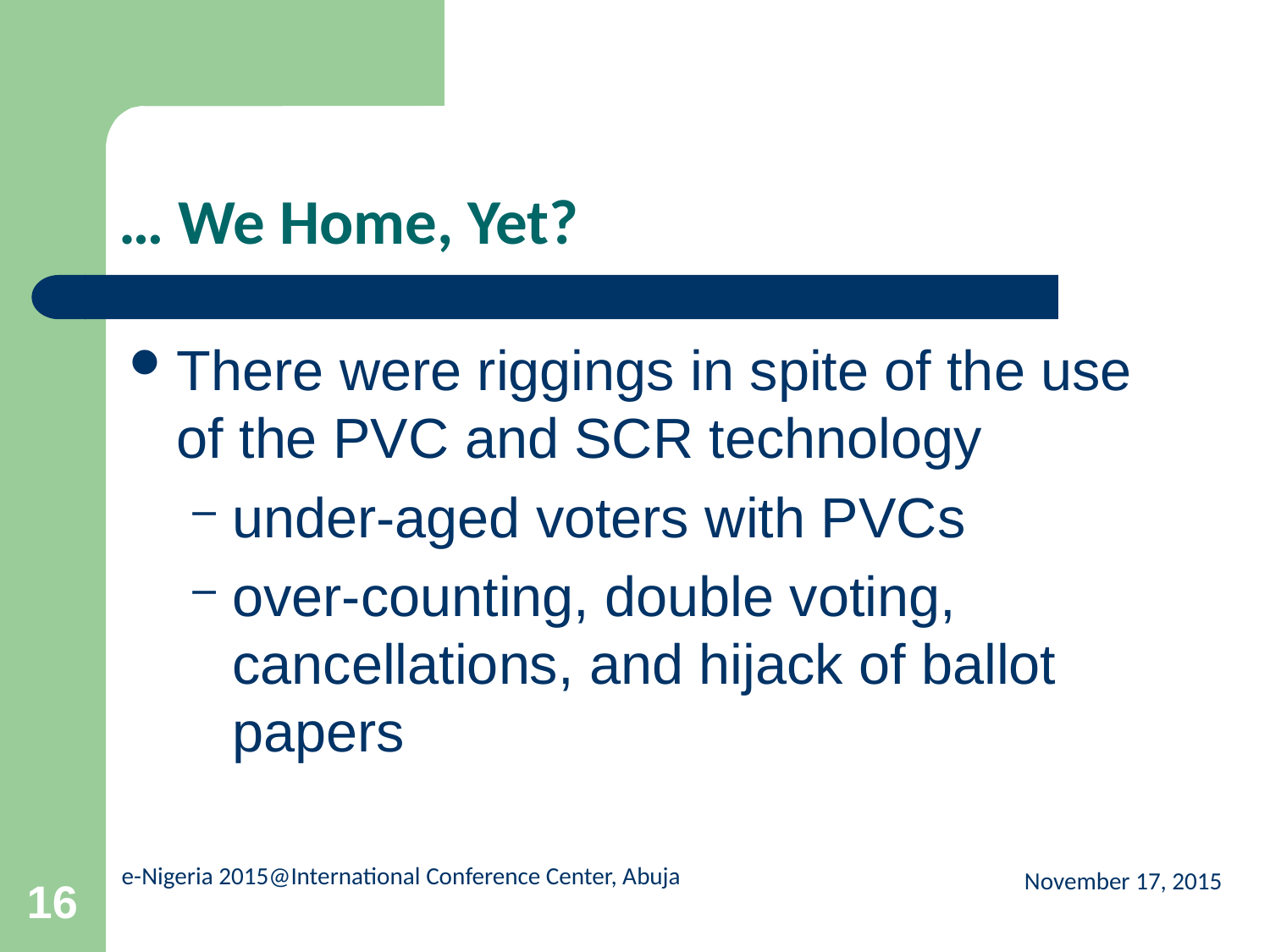

# … We Home, Yet?
There were riggings in spite of the use of the PVC and SCR technology
under-aged voters with PVCs
over-counting, double voting, cancellations, and hijack of ballot papers

November 17, 2015
16
e-Nigeria 2015@International Conference Center, Abuja